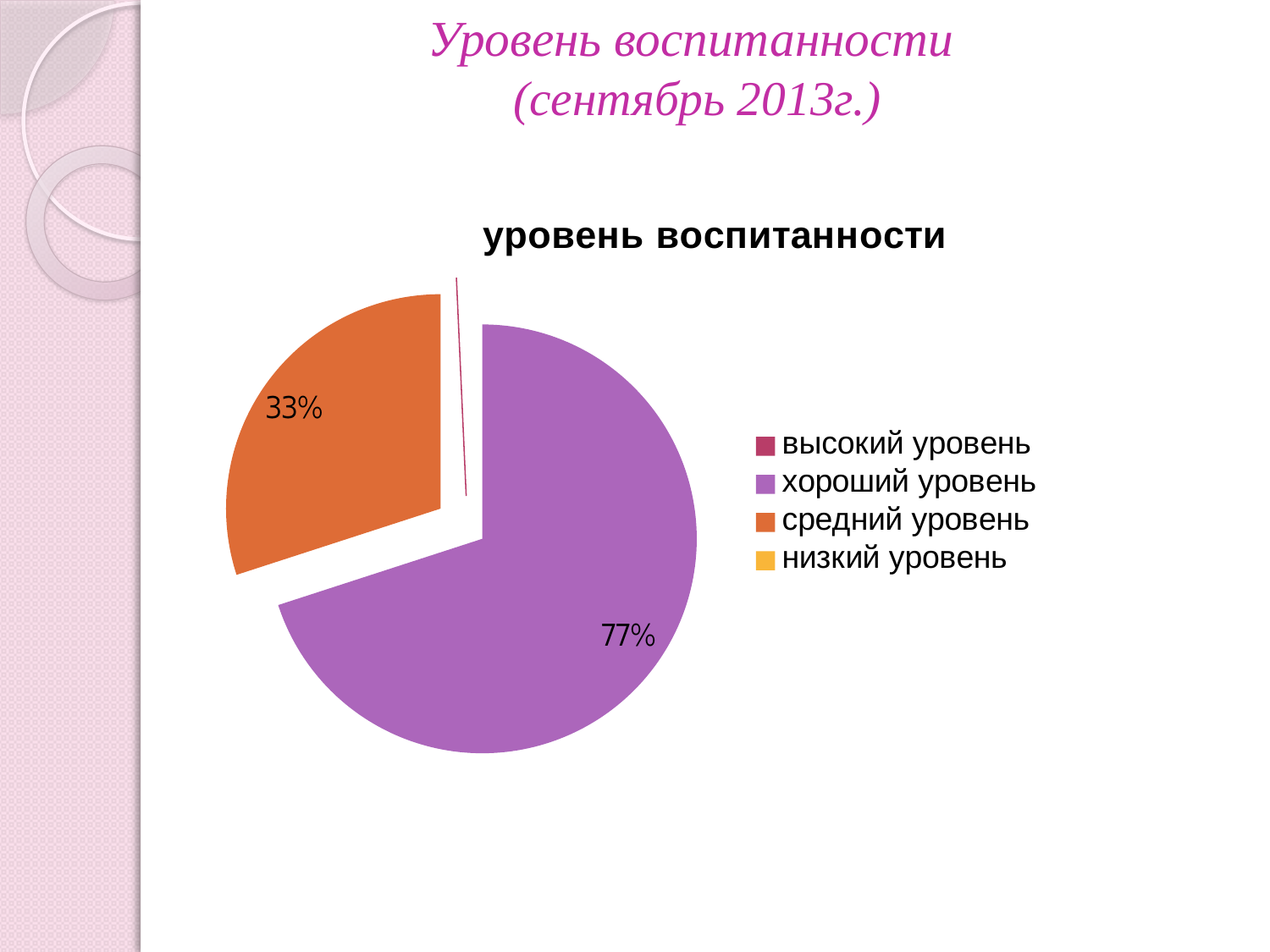

# Уровень воспитанности (сентябрь 2013г.)

### Chart:

| Category | уровень воспитанности |
|---|---|
| высокий уровень | 0.0 |
| хороший уровень | 0.7700000000000008 |
| средний уровень | 0.33000000000000046 |
| низкий уровень | 0.0 |